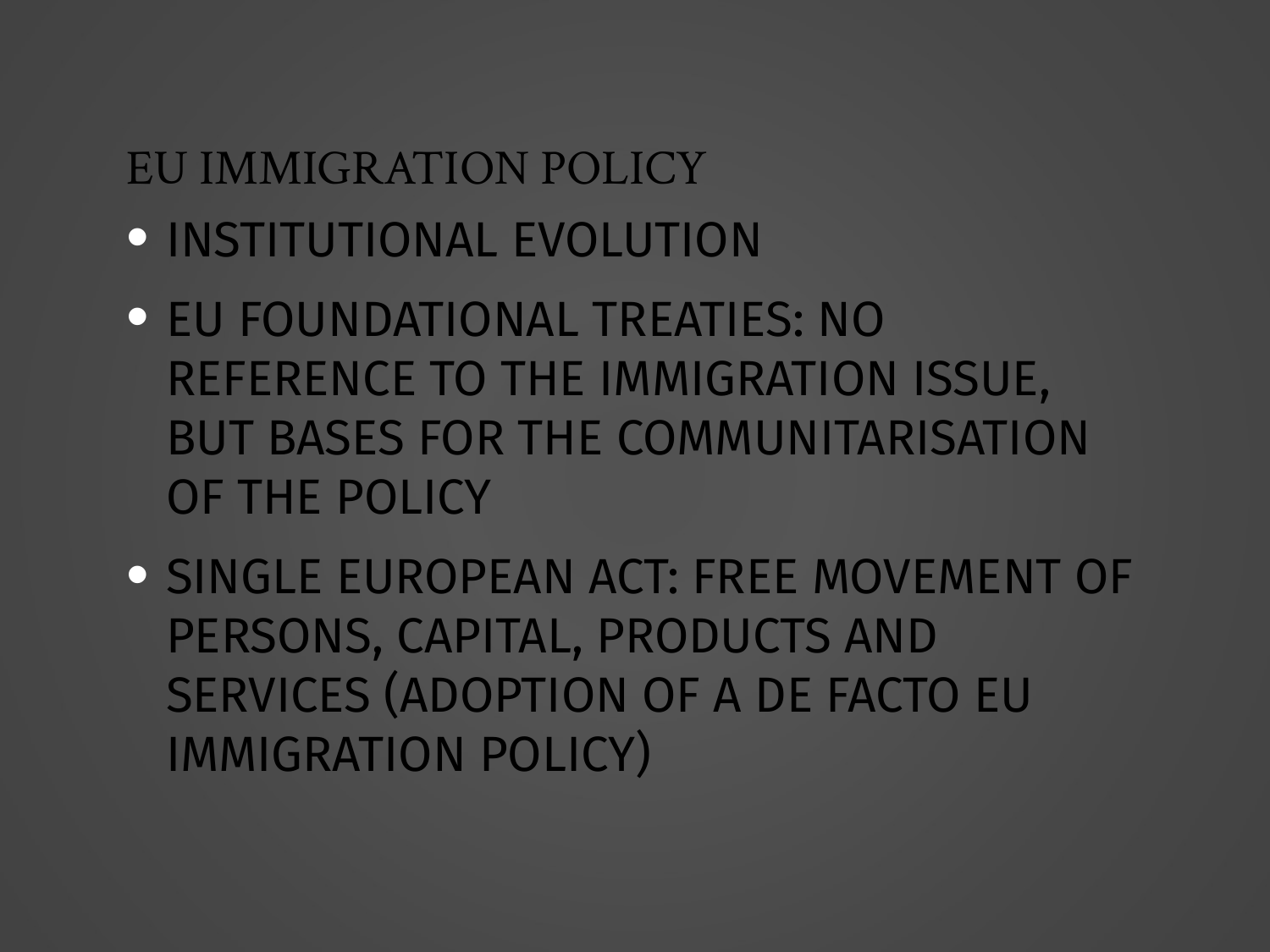

# EU Immigration Policy
Institutional evolution
EU Foundational Treaties: no reference to the immigration issue, but bases for the communitarisation of the policy
Single European Act: free movement of persons, capital, products and services (adoption of a de facto eu immigration policy)